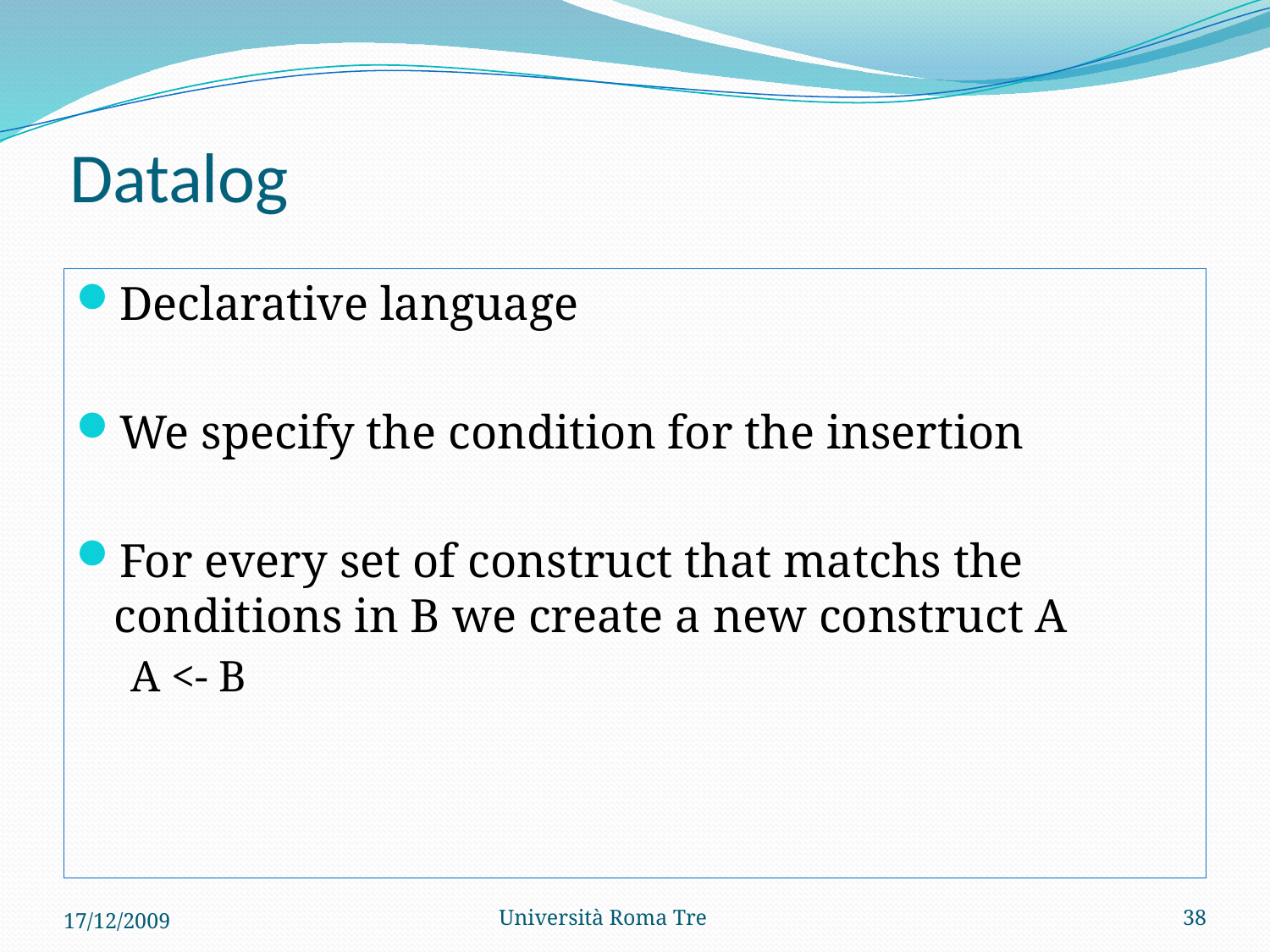

# Datalog
Declarative language

We specify the condition for the insertion

For every set of construct that matchs the conditions in B we create a new construct A
A <- B

17/12/2009
Università Roma Tre
38